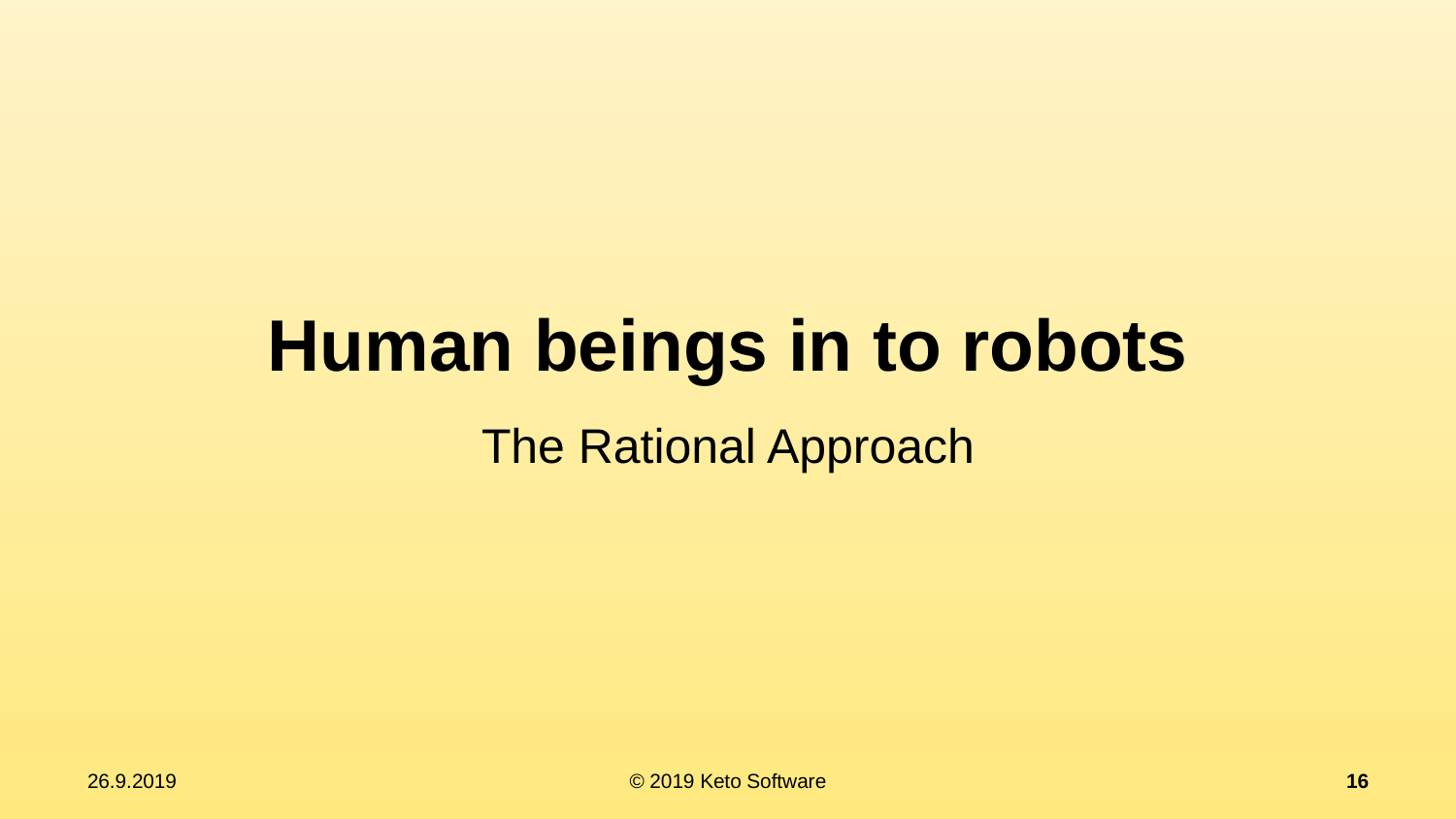

# Human beings in to robots
The Rational Approach
26.9.2019
© 2019 Keto Software
16